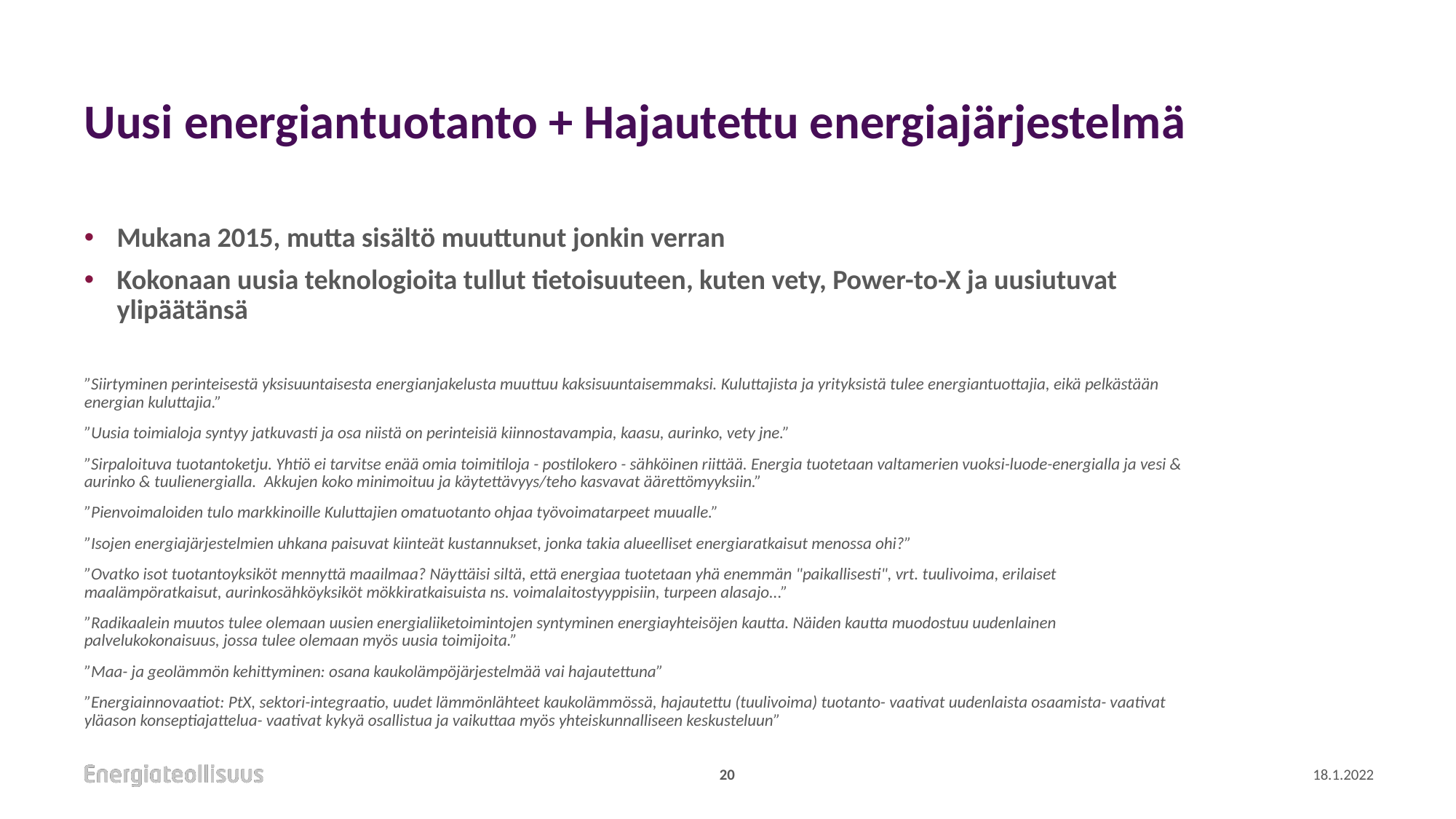

# Uusi energiantuotanto + Hajautettu energiajärjestelmä
Mukana 2015, mutta sisältö muuttunut jonkin verran
Kokonaan uusia teknologioita tullut tietoisuuteen, kuten vety, Power-to-X ja uusiutuvat ylipäätänsä

”Siirtyminen perinteisestä yksisuuntaisesta energianjakelusta muuttuu kaksisuuntaisemmaksi. Kuluttajista ja yrityksistä tulee energiantuottajia, eikä pelkästään energian kuluttajia.”
”Uusia toimialoja syntyy jatkuvasti ja osa niistä on perinteisiä kiinnostavampia, kaasu, aurinko, vety jne.”
”Sirpaloituva tuotantoketju. Yhtiö ei tarvitse enää omia toimitiloja - postilokero - sähköinen riittää. Energia tuotetaan valtamerien vuoksi-luode-energialla ja vesi & aurinko & tuulienergialla.  Akkujen koko minimoituu ja käytettävyys/teho kasvavat äärettömyyksiin.”
”Pienvoimaloiden tulo markkinoille Kuluttajien omatuotanto ohjaa työvoimatarpeet muualle.”
”Isojen energiajärjestelmien uhkana paisuvat kiinteät kustannukset, jonka takia alueelliset energiaratkaisut menossa ohi?”
”Ovatko isot tuotantoyksiköt mennyttä maailmaa? Näyttäisi siltä, että energiaa tuotetaan yhä enemmän "paikallisesti", vrt. tuulivoima, erilaiset maalämpöratkaisut, aurinkosähköyksiköt mökkiratkaisuista ns. voimalaitostyyppisiin, turpeen alasajo...”
”Radikaalein muutos tulee olemaan uusien energialiiketoimintojen syntyminen energiayhteisöjen kautta. Näiden kautta muodostuu uudenlainen palvelukokonaisuus, jossa tulee olemaan myös uusia toimijoita.”
”Maa- ja geolämmön kehittyminen: osana kaukolämpöjärjestelmää vai hajautettuna”
”Energiainnovaatiot: PtX, sektori-integraatio, uudet lämmönlähteet kaukolämmössä, hajautettu (tuulivoima) tuotanto- vaativat uudenlaista osaamista- vaativat yläason konseptiajattelua- vaativat kykyä osallistua ja vaikuttaa myös yhteiskunnalliseen keskusteluun”
20

18.1.2022